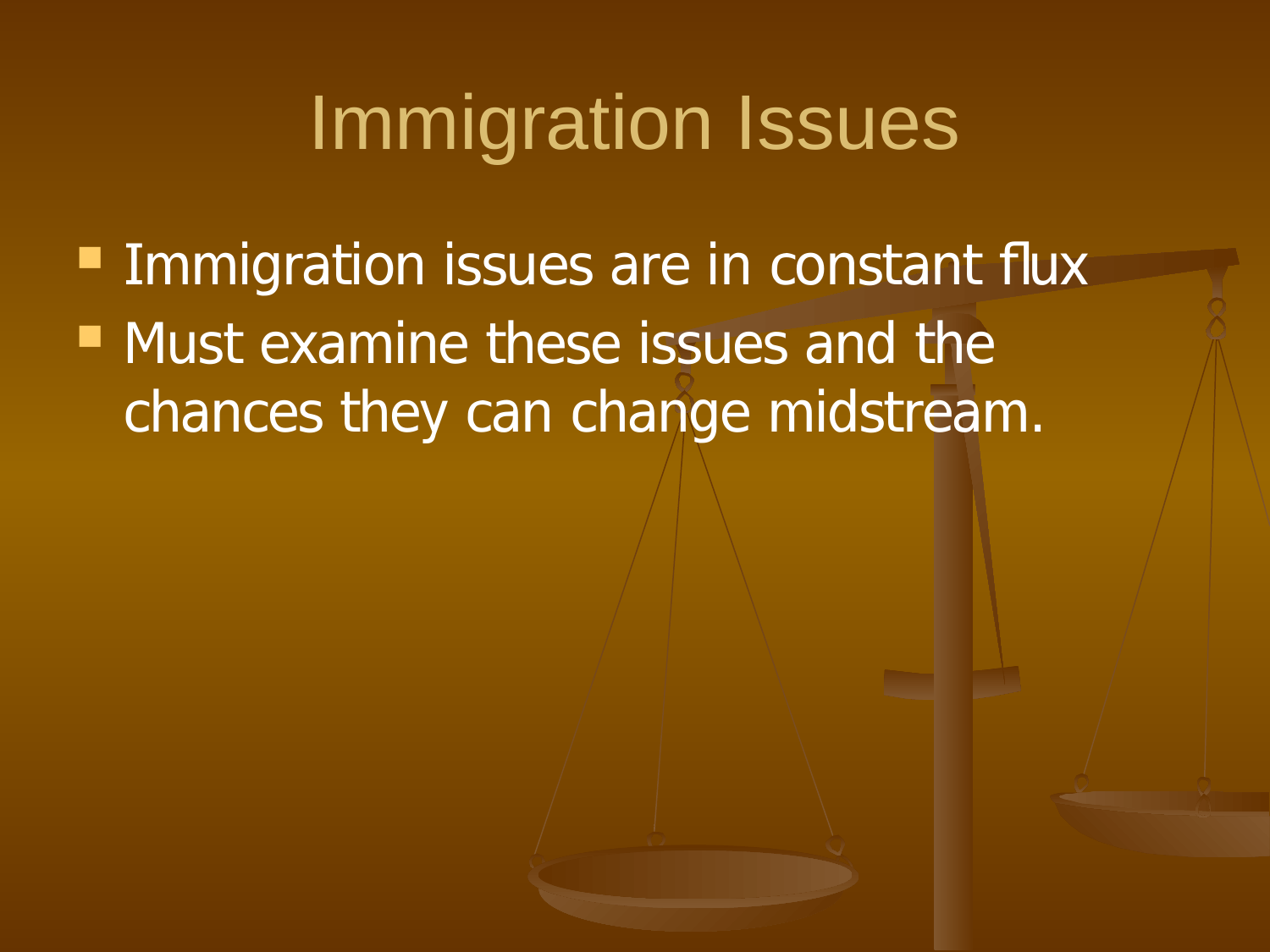

# Immigration Issues
Immigration issues are in constant flux
Must examine these issues and the chances they can change midstream.